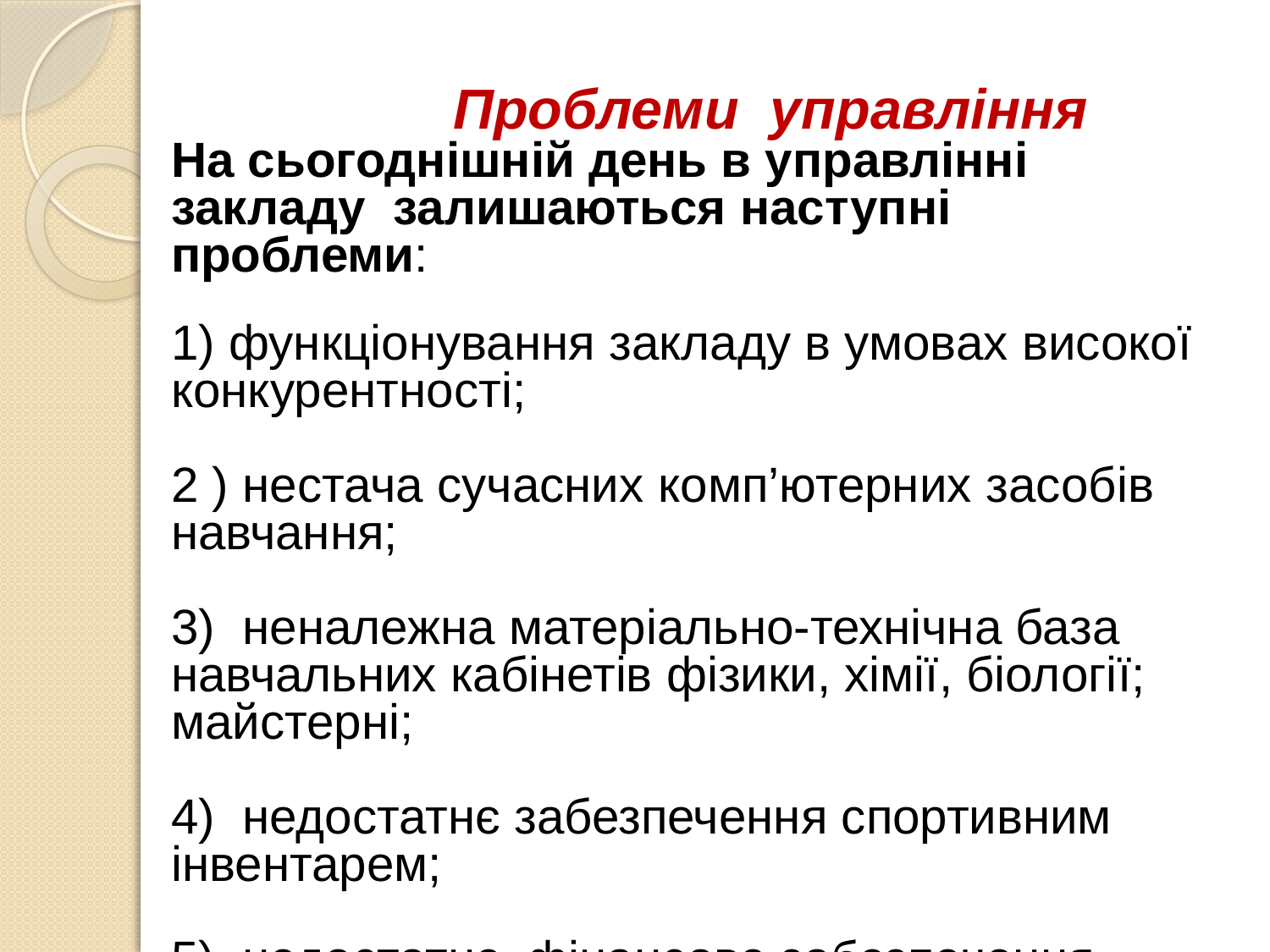

Проблеми  управління
На сьогоднішній день в управлінні  закладу  залишаються наступні проблеми:

1) функціонування закладу в умовах високої конкурентності;

2 ) нестача сучасних комп’ютерних засобів навчання;

3)  неналежна матеріально-технічна база навчальних кабінетів фізики, хімії, біології; майстерні;

4)  недостатнє забезпечення спортивним інвентарем;

5)  недостатнє  фінансове забезпечення.